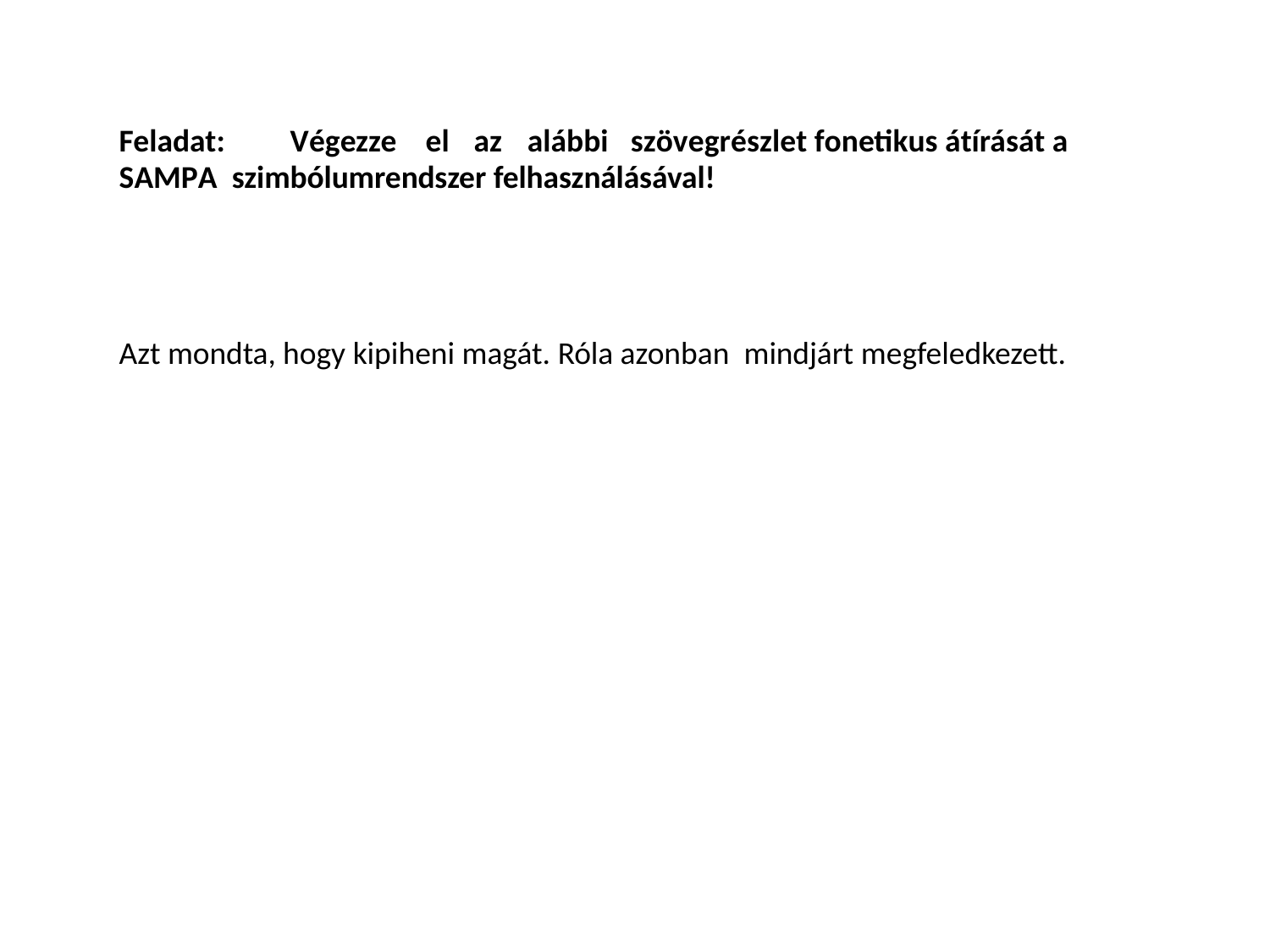

Feladat:	Végezze	el	az	alábbi	szövegrészlet fonetikus átírását a	SAMPA  szimbólumrendszer felhasználásával!

Azt mondta, hogy kipiheni magát. Róla azonban  mindjárt megfeledkezett.